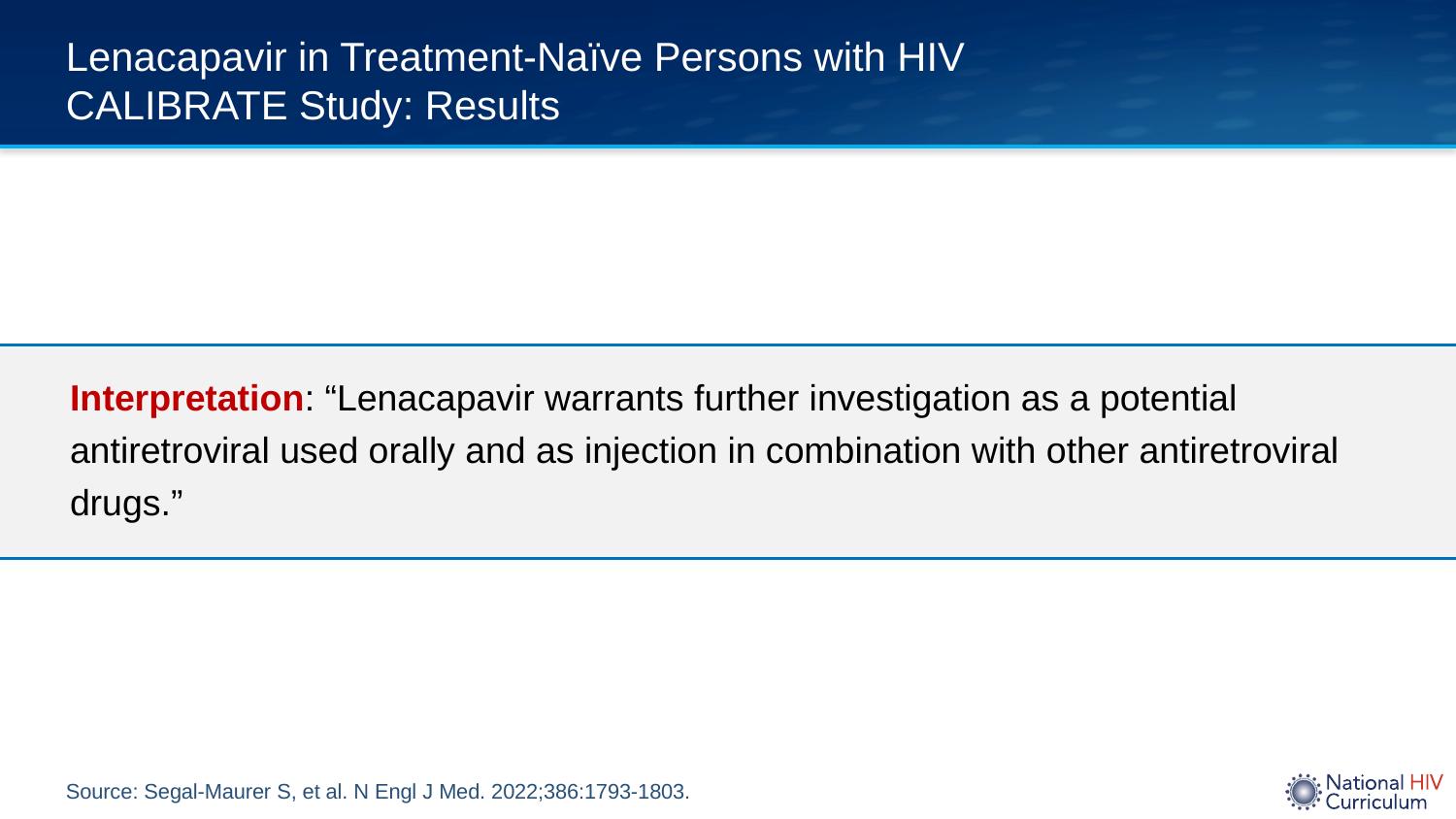

# Lenacapavir in Treatment-Naïve Persons with HIV CALIBRATE Study: Results
Interpretation: “Lenacapavir warrants further investigation as a potential antiretroviral used orally and as injection in combination with other antiretroviral drugs.”
Source: Segal-Maurer S, et al. N Engl J Med. 2022;386:1793-1803.